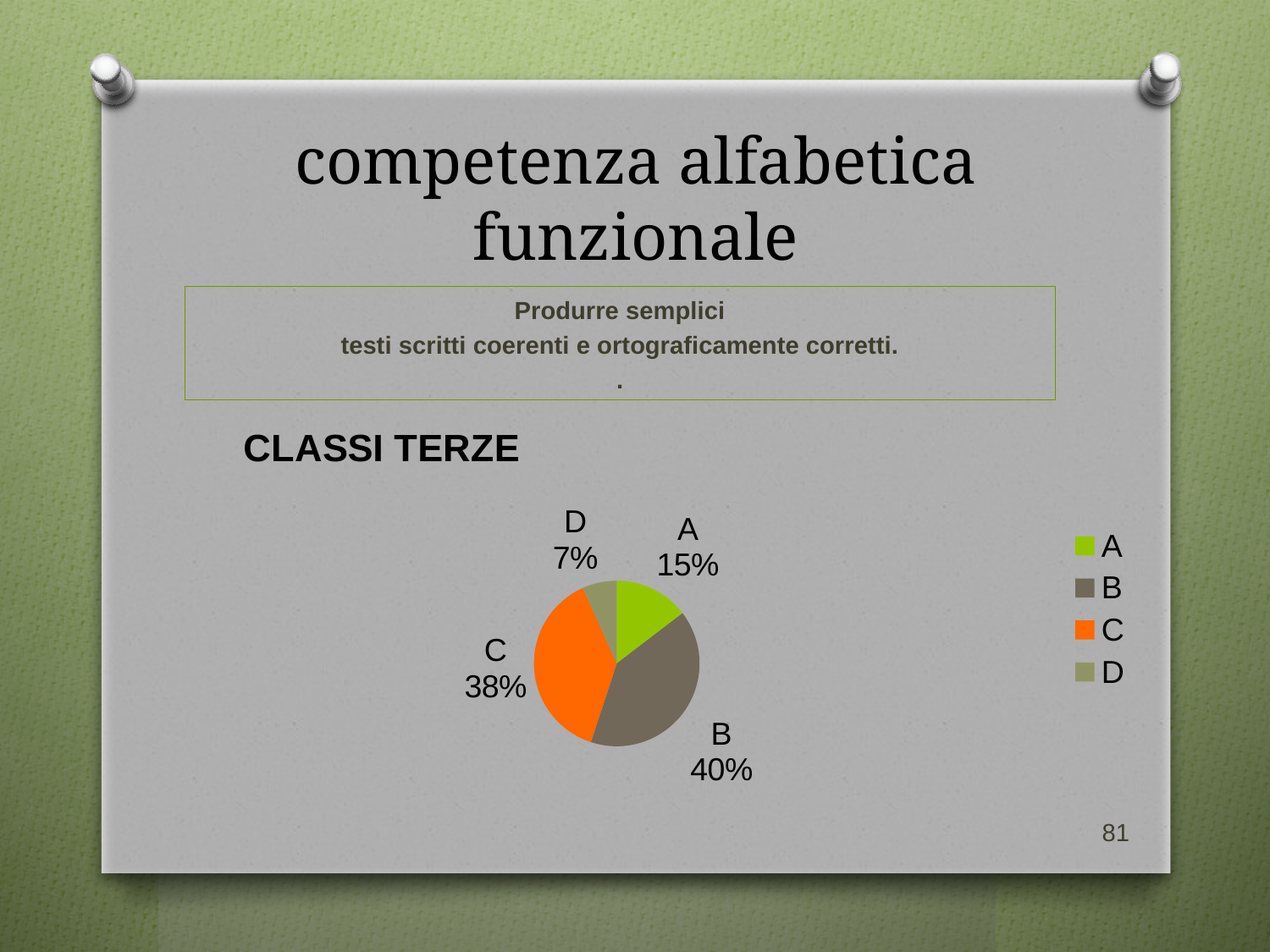

# competenza alfabetica funzionale
Produrre semplici
testi scritti coerenti e ortograficamente corretti.
.

### Chart:

| Category | CLASSI TERZE |
|---|---|
| A | 13.0 |
| B | 36.0 |
| C | 34.0 |
| D | 6.0 |
81